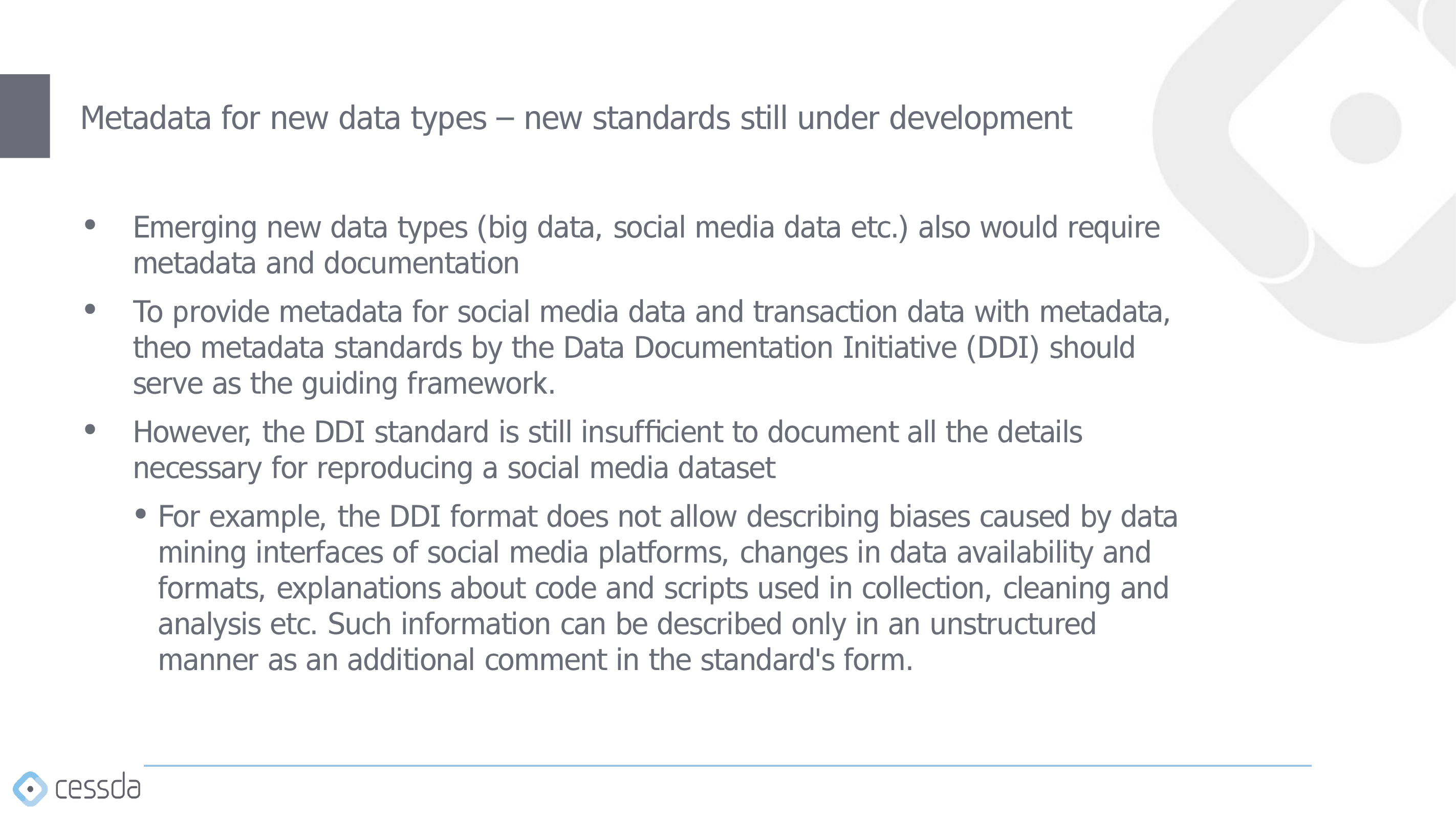

# Metadata for new data types – new standards still under development
Emerging new data types (big data, social media data etc.) also would require metadata and documentation
To provide metadata for social media data and transaction data with metadata, theo metadata standards by the Data Documentation Initiative (DDI) should serve as the guiding framework.
However, the DDI standard is still insufficient to document all the details necessary for reproducing a social media dataset
For example, the DDI format does not allow describing biases caused by data mining interfaces of social media platforms, changes in data availability and formats, explanations about code and scripts used in collection, cleaning and analysis etc. Such information can be described only in an unstructured manner as an additional comment in the standard's form.